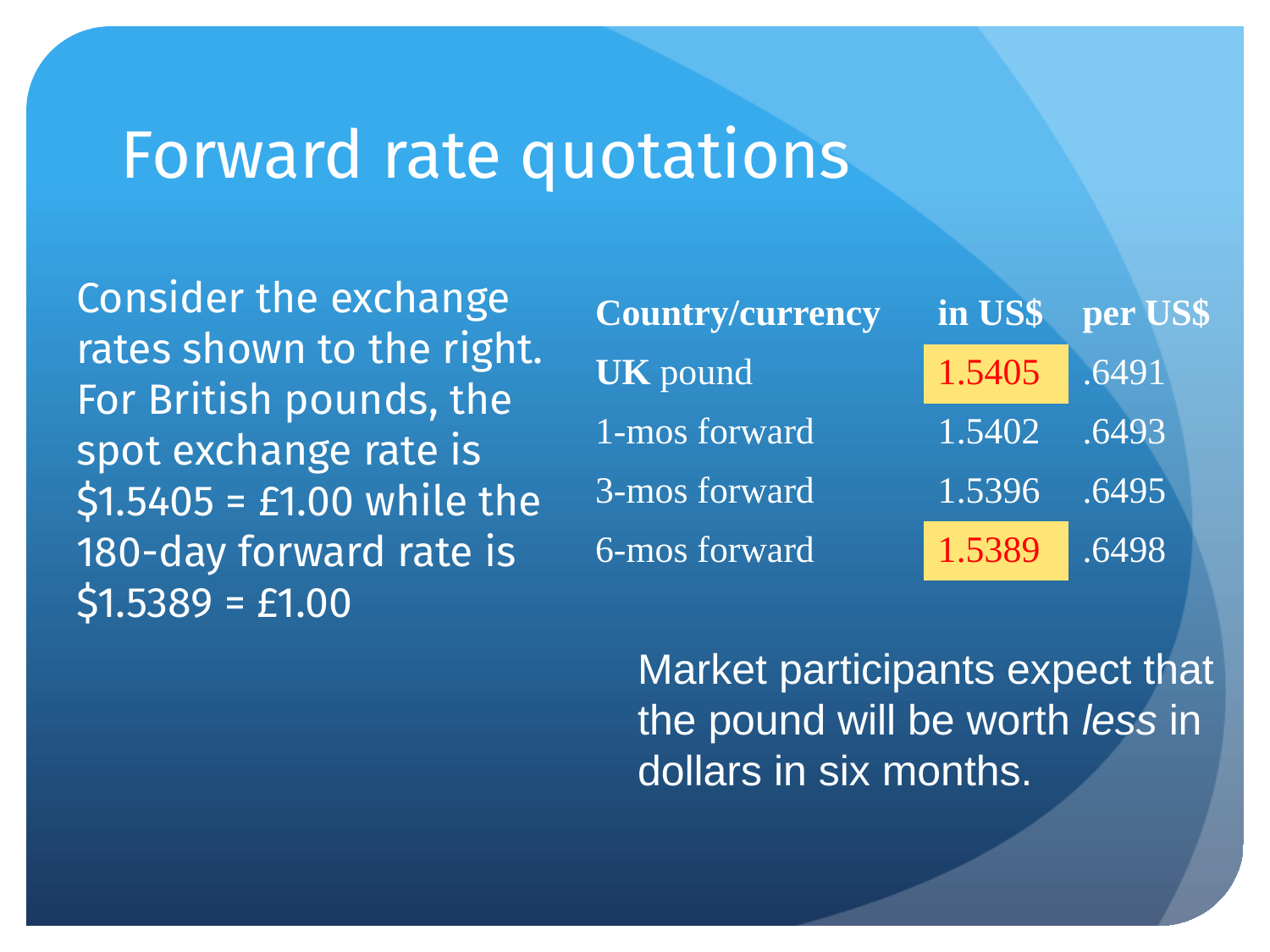

# Forward rate quotations
Consider the exchange rates shown to the right. For British pounds, the spot exchange rate is $1.5405 = £1.00 while the 180-day forward rate is $1.5389 = £1.00

| Country/currency | in US$ | per US$ |
| --- | --- | --- |
| UK pound | 1.5405 | .6491 |
| 1-mos forward | 1.5402 | .6493 |
| 3-mos forward | 1.5396 | .6495 |
| 6-mos forward | 1.5389 | .6498 |
Market participants expect that the pound will be worth less in dollars in six months.